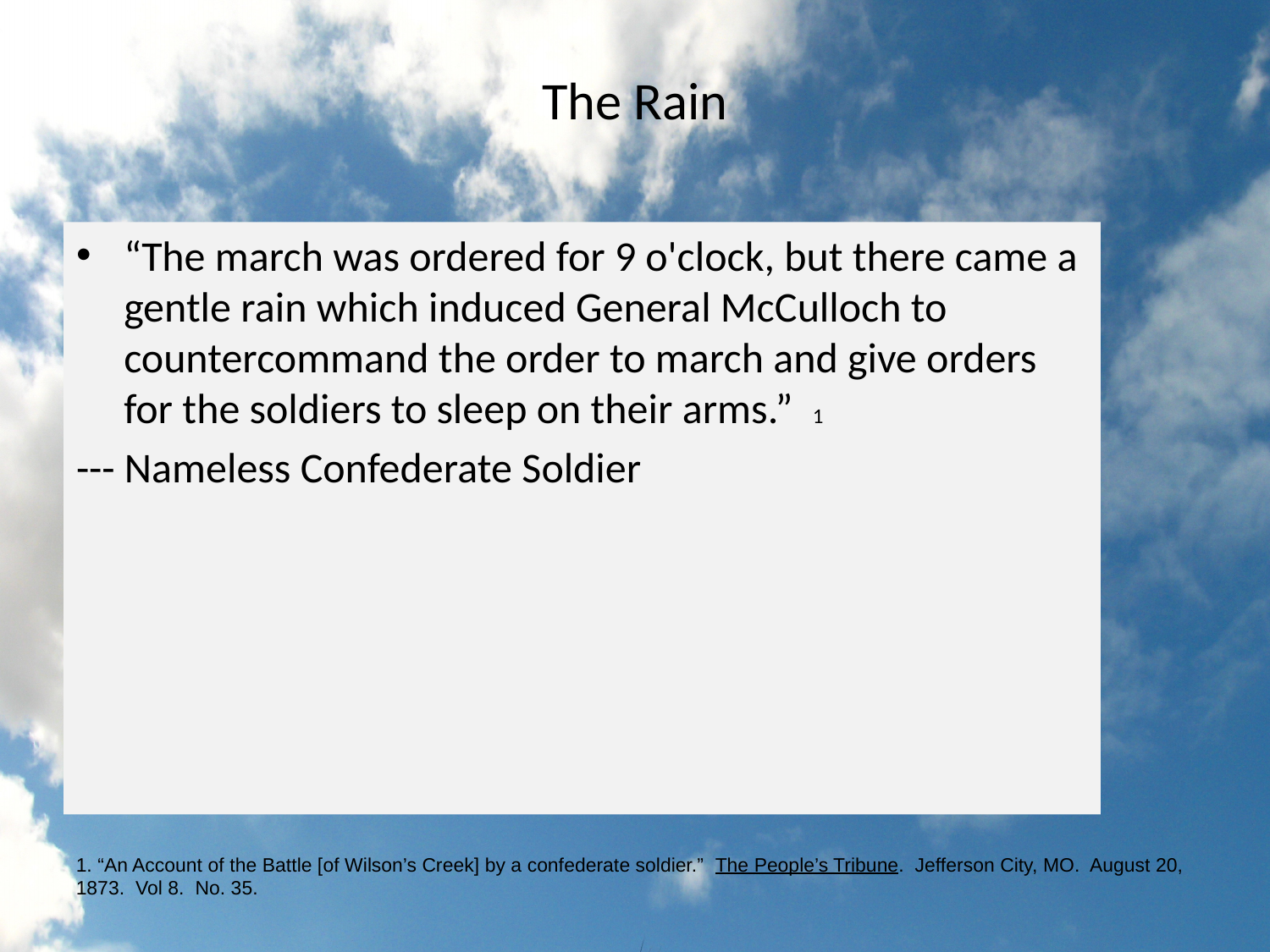

# The Rain
“The march was ordered for 9 o'clock, but there came a gentle rain which induced General McCulloch to countercommand the order to march and give orders for the soldiers to sleep on their arms.”  1
--- Nameless Confederate Soldier

1. “An Account of the Battle [of Wilson’s Creek] by a confederate soldier.”  The People’s Tribune.  Jefferson City, MO.  August 20, 1873.  Vol 8.  No. 35.